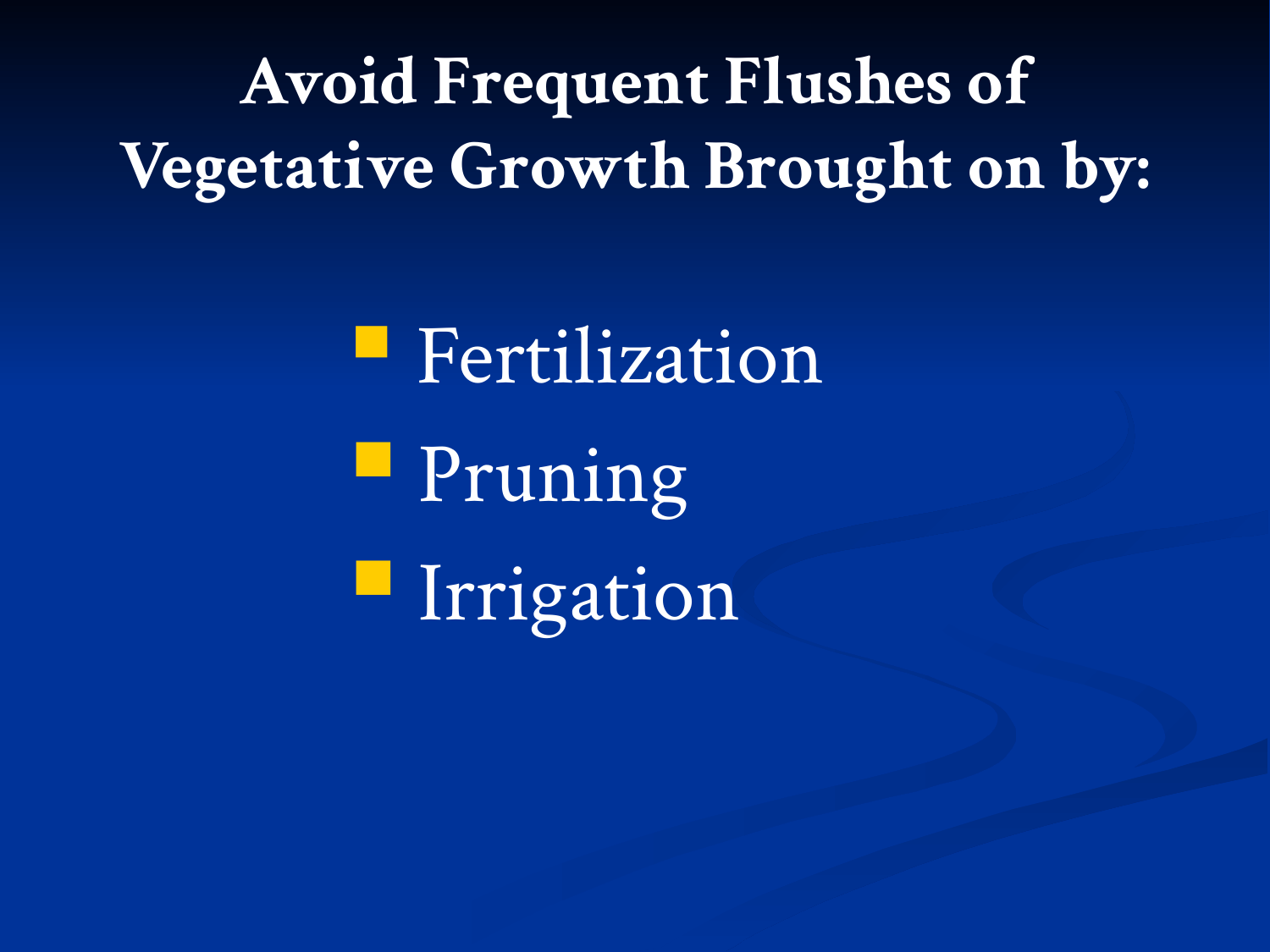

# Avoid Frequent Flushes of Vegetative Growth Brought on by:
 Fertilization
 Pruning
 Irrigation